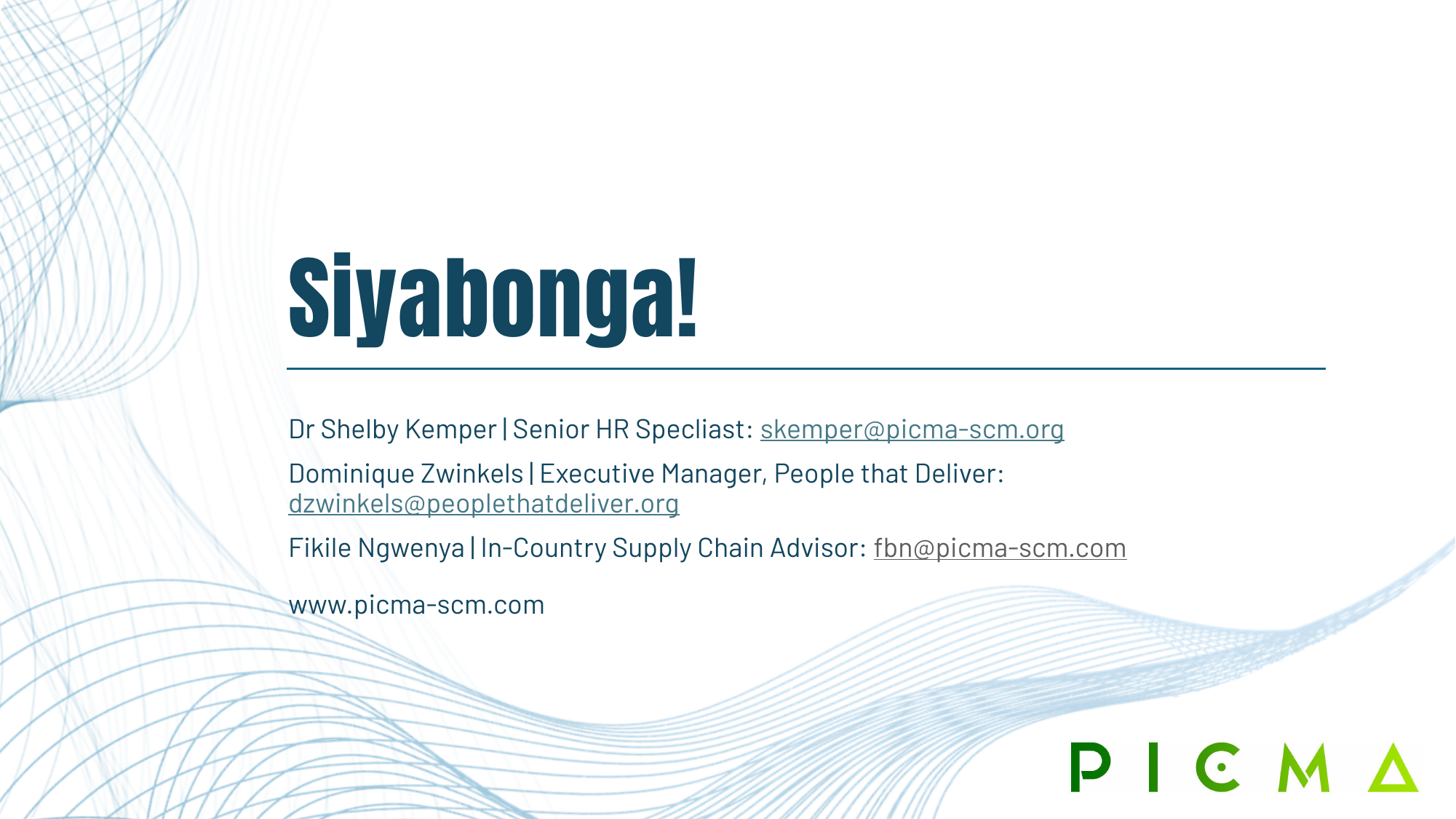

# Siyabonga!
Dr Shelby Kemper | Senior HR Specliast: skemper@picma-scm.org
Dominique Zwinkels | Executive Manager, People that Deliver: dzwinkels@peoplethatdeliver.org
Fikile Ngwenya | In-Country Supply Chain Advisor: fbn@picma-scm.com
www.picma-scm.com